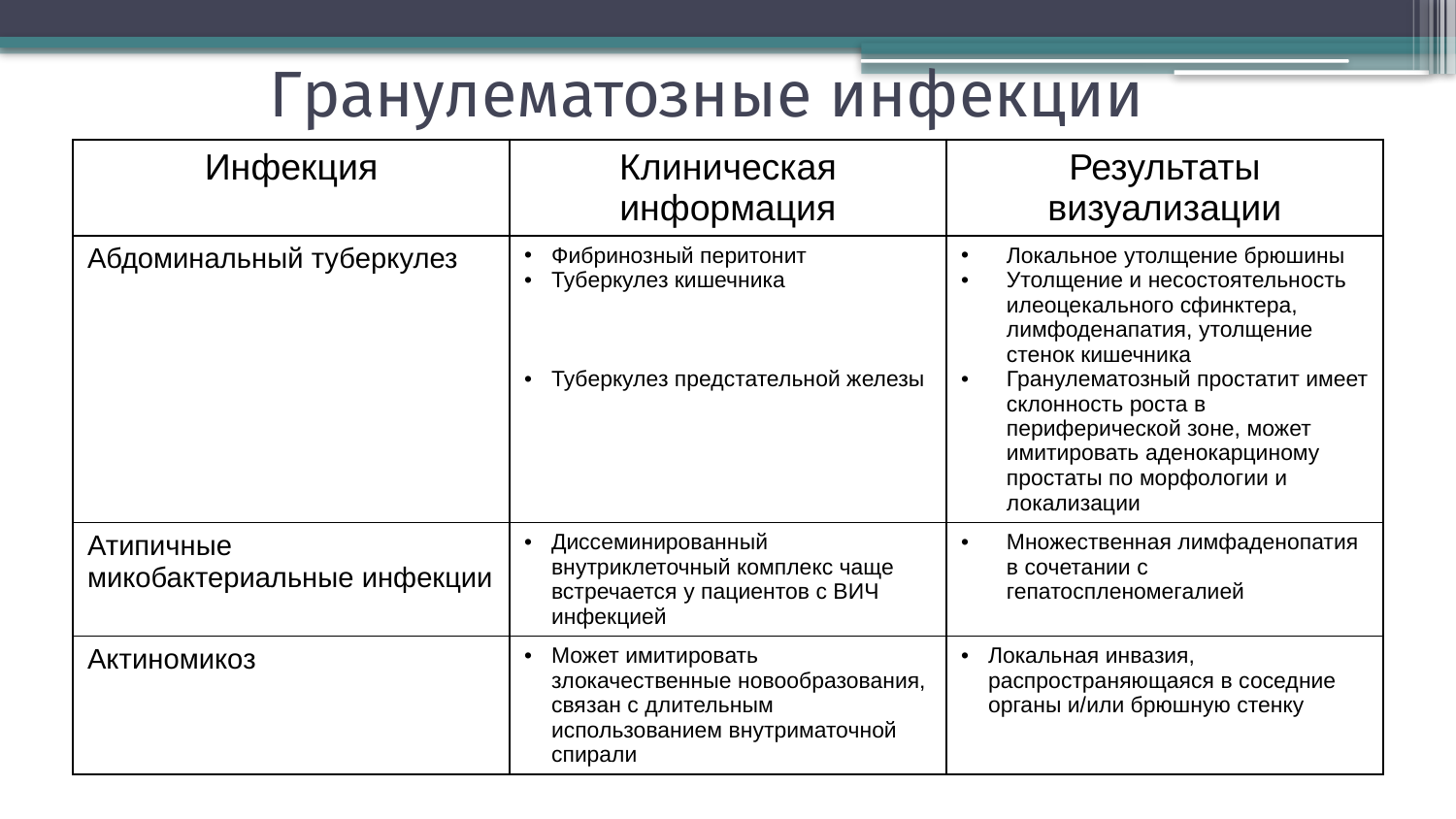

# Гранулематозные инфекции
| Инфекция | Клиническая информация | Результаты визуализации |
| --- | --- | --- |
| Абдоминальный туберкулез | Фибринозный перитонит Туберкулез кишечника Туберкулез предстательной железы | Локальное утолщение брюшины Утолщение и несостоятельность илеоцекального сфинктера, лимфоденапатия, утолщение стенок кишечника Гранулематозный простатит имеет склонность роста в периферической зоне, может имитировать аденокарциному простаты по морфологии и локализации |
| Атипичные микобактериальные инфекции | Диссеминированный внутриклеточный комплекс чаще встречается у пациентов с ВИЧ инфекцией | Множественная лимфаденопатия в сочетании с гепатоспленомегалией |
| Актиномикоз | Может имитировать злокачественные новообразования, связан с длительным использованием внутриматочной спирали | Локальная инвазия, распространяющаяся в соседние органы и/или брюшную стенку |